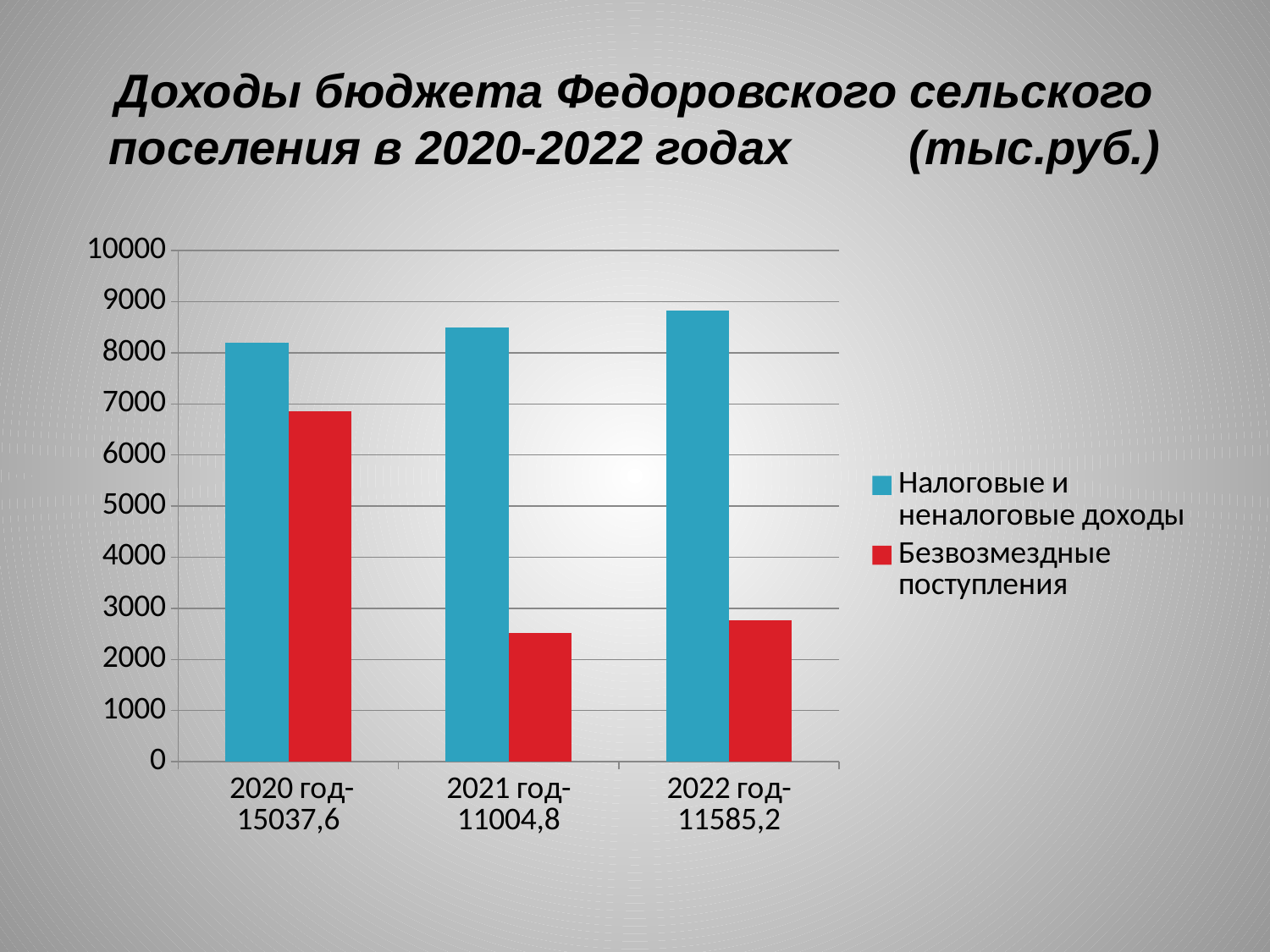

# Доходы бюджета Федоровского сельского поселения в 2020-2022 годах         (тыс.руб.)

### Chart

| Category | Налоговые и неналоговые доходы | Безвозмездные поступления |
|---|---|---|
|  2020 год-15037,6 | 8188.6 | 6849.0 |
| 2021 год-11004,8 | 8491.9 | 2512.9 |
| 2022 год-11585,2 | 8825.1 | 2760.1 |